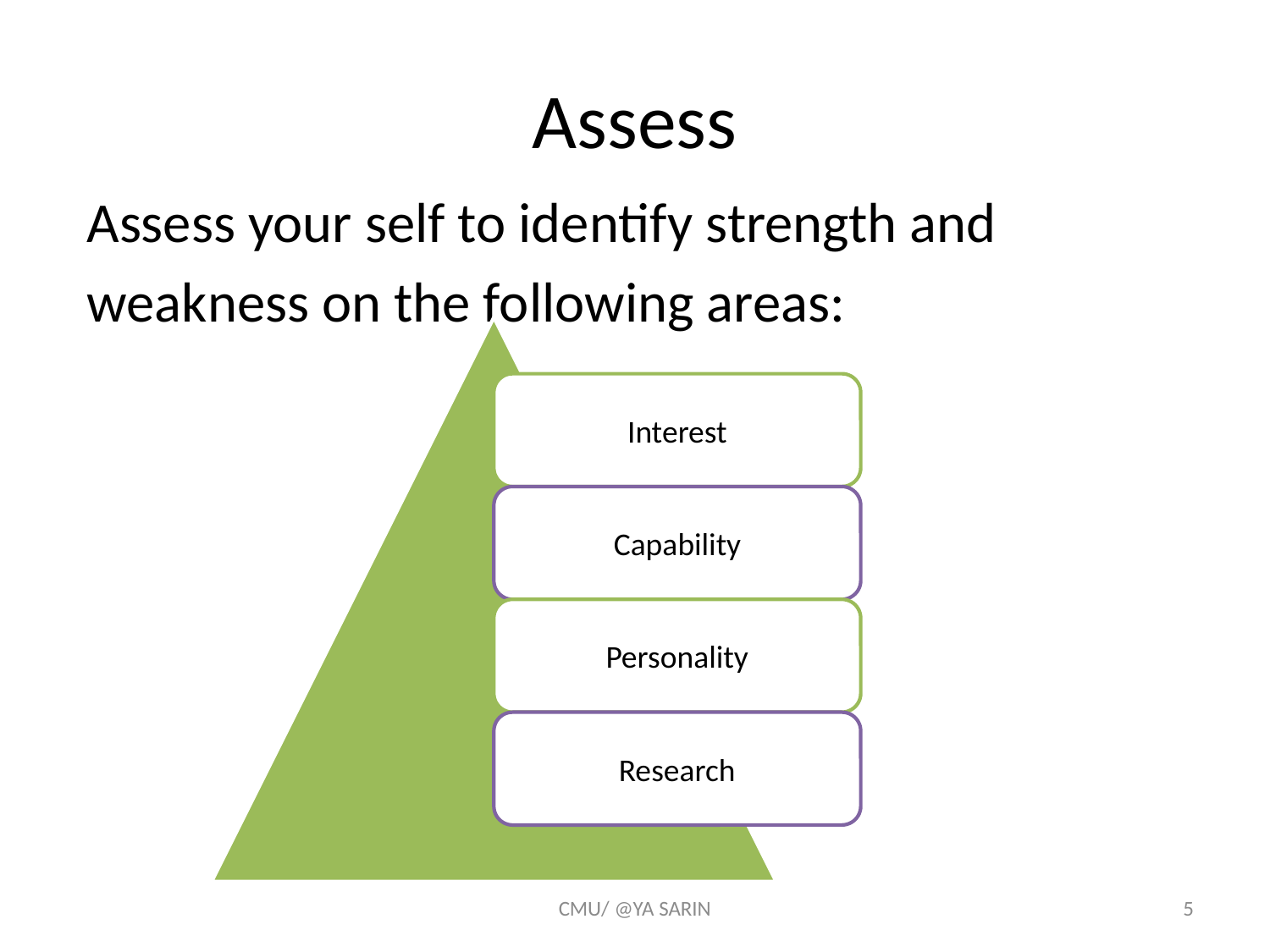

# Assess
Assess your self to identify strength and
weakness on the following areas:

Interest
Capability
Personality
Research
CMU/ @YA SARIN
5